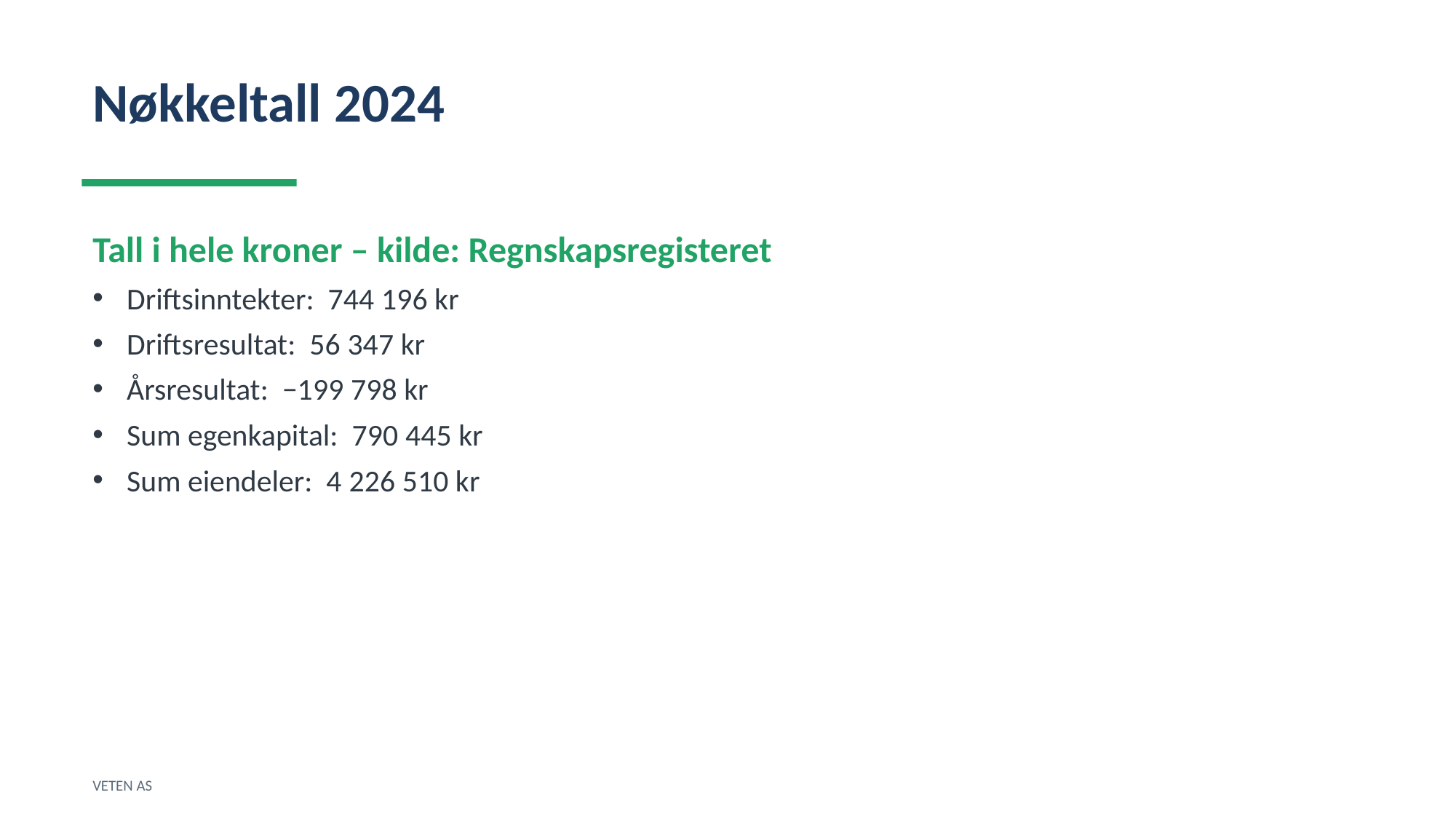

Nøkkeltall 2024

Tall i hele kroner – kilde: Regnskapsregisteret
Driftsinntekter:  744 196 kr
Driftsresultat:  56 347 kr
Årsresultat:  −199 798 kr
Sum egenkapital:  790 445 kr
Sum eiendeler:  4 226 510 kr
VETEN AS